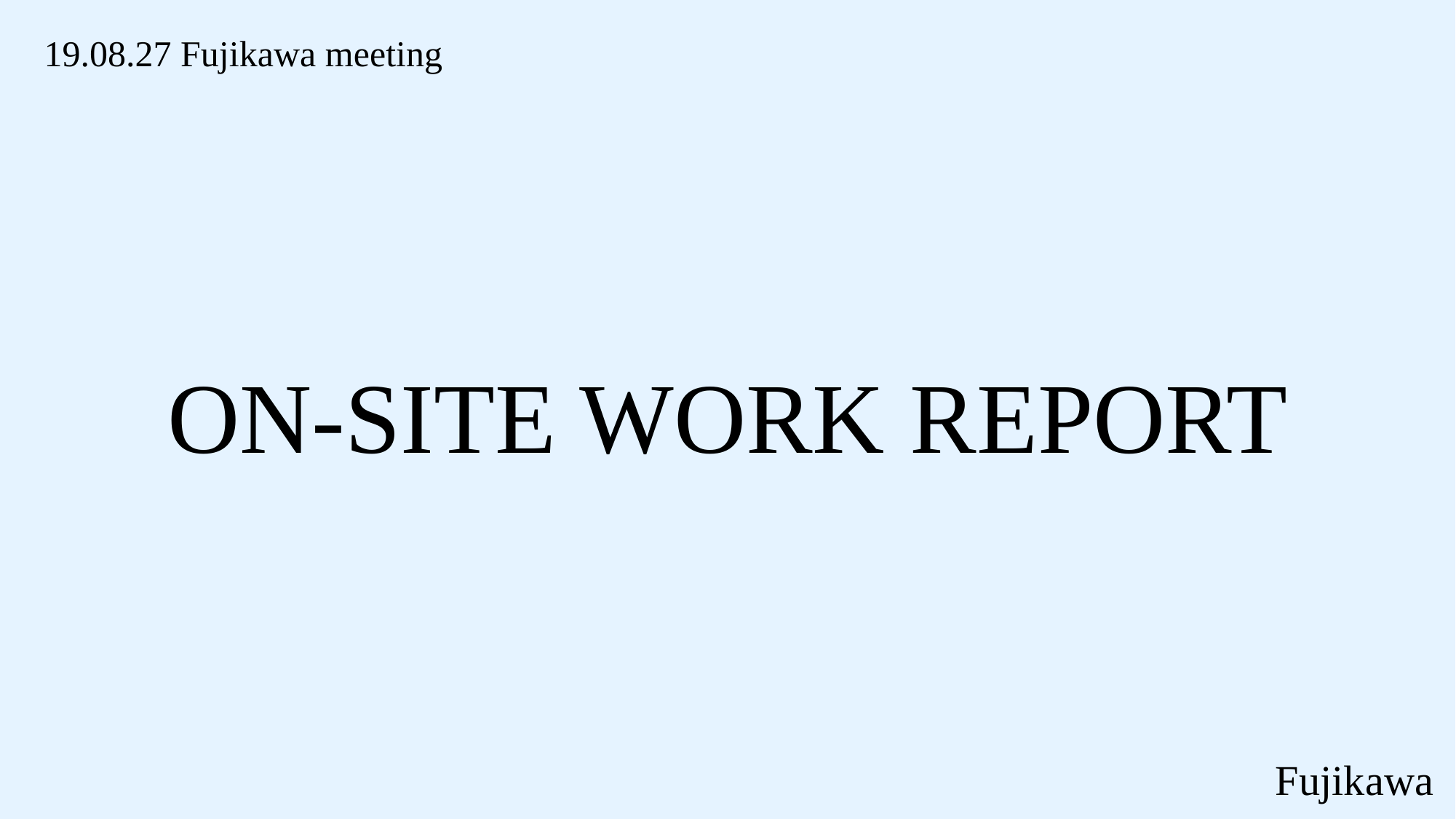

19.08.27 Fujikawa meeting
ON-SITE WORK REPORT
Fujikawa